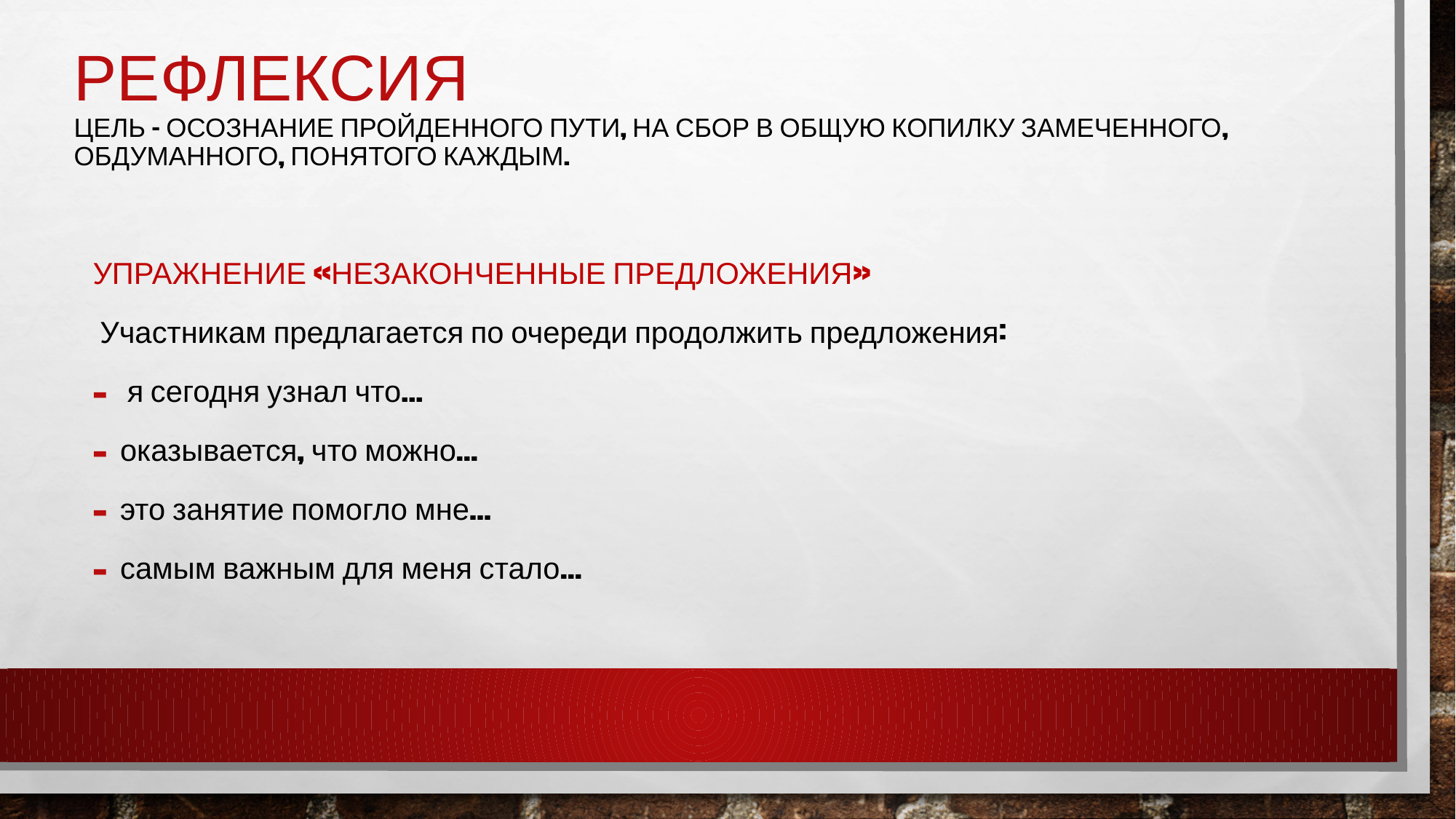

# Рефлексия Цель - осознание пройденного пути, на сбор в общую копилку замеченного, обдуманного, понятого каждым.
Упражнение «НЕЗАКОНЧЕННЫЕ ПРЕДЛОЖЕНИЯ»
 Участникам предлагается по очереди продолжить предложения:
 я сегодня узнал что…
оказывается, что можно…
это занятие помогло мне…
самым важным для меня стало…